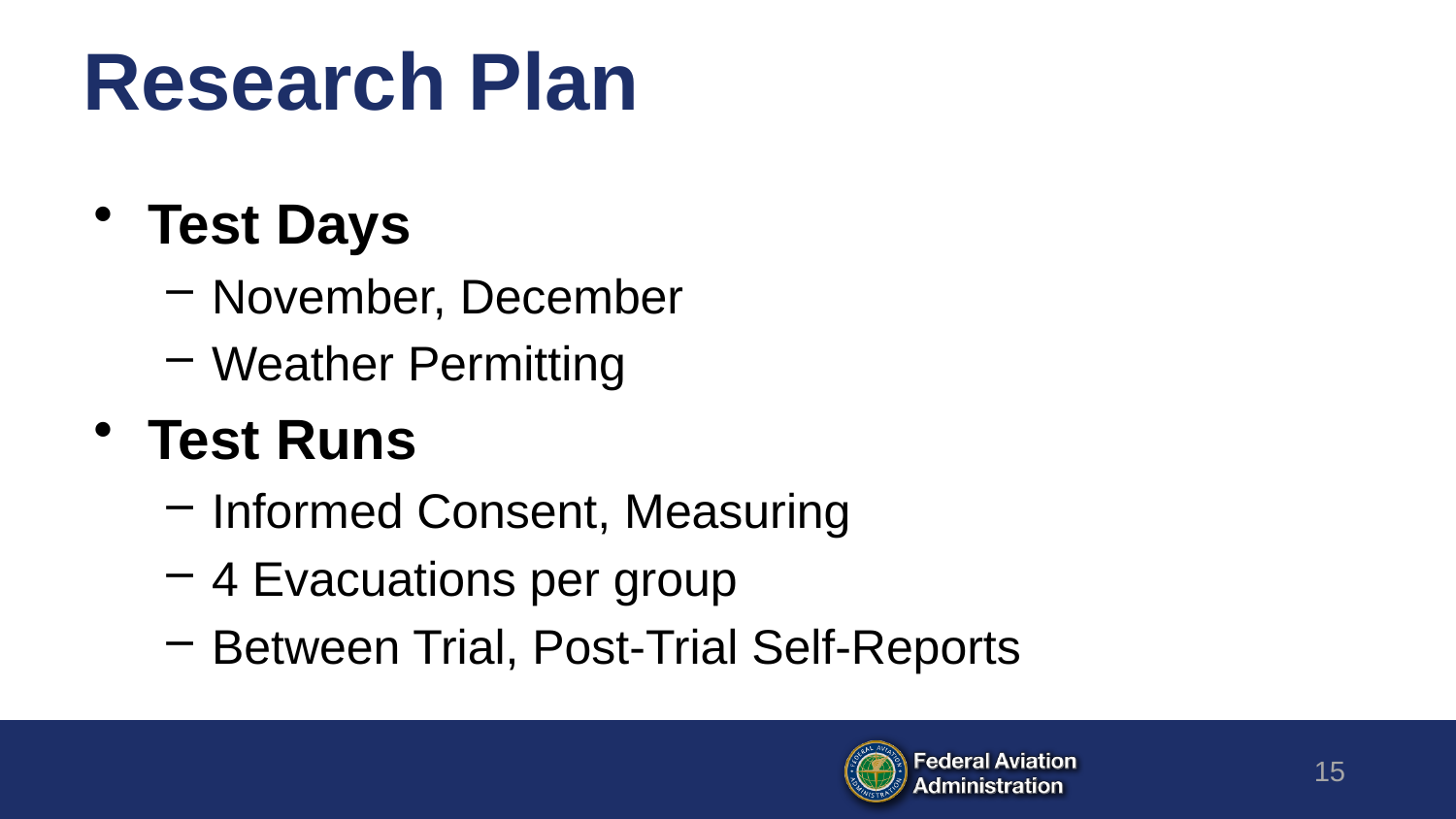

# Research Plan
Test Days
November, December
Weather Permitting
Test Runs
Informed Consent, Measuring
4 Evacuations per group
Between Trial, Post-Trial Self-Reports
15